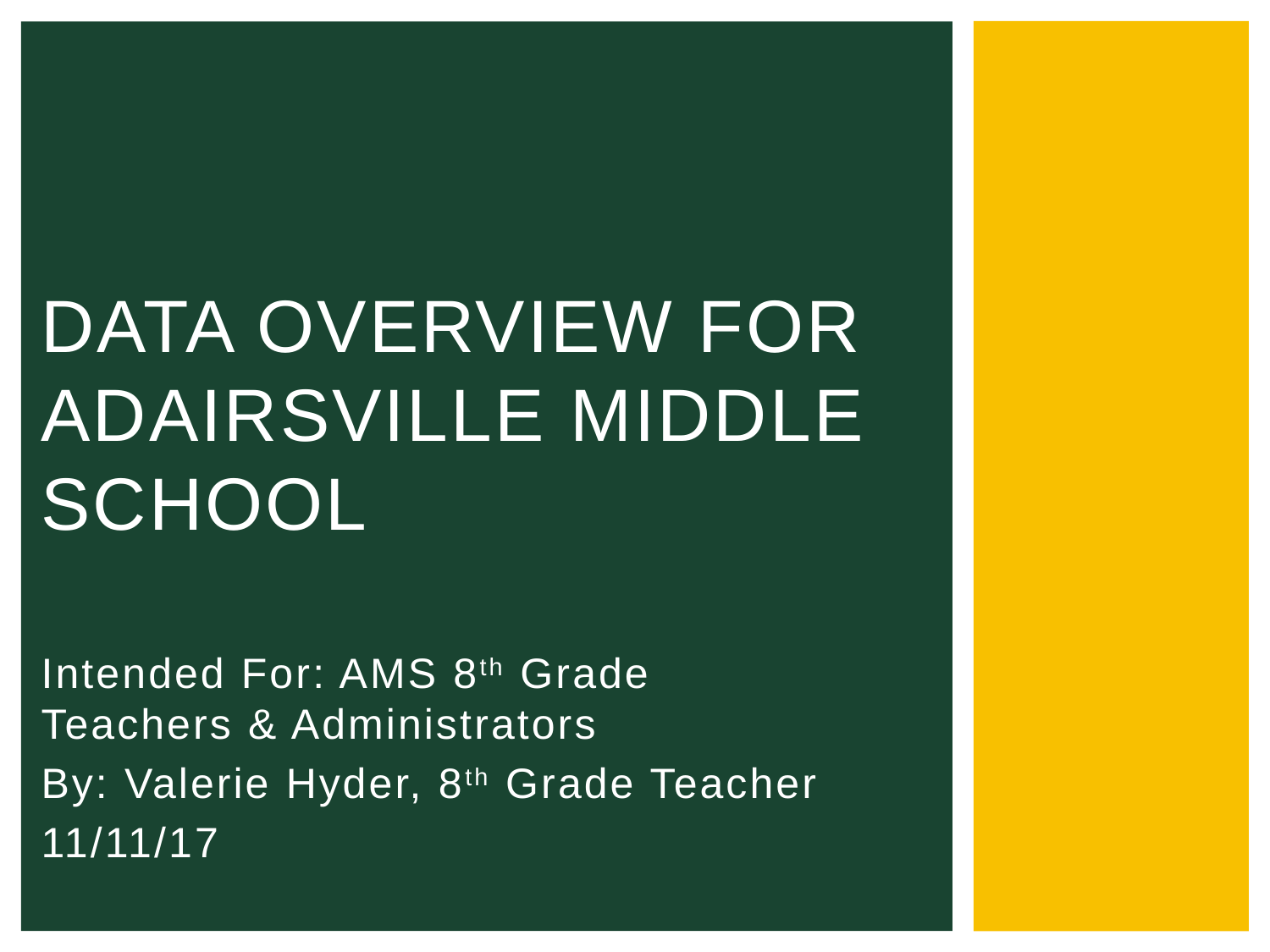

# Data Overview For Adairsville Middle School
Intended For: AMS 8th Grade Teachers & Administrators
By: Valerie Hyder, 8th Grade Teacher
11/11/17